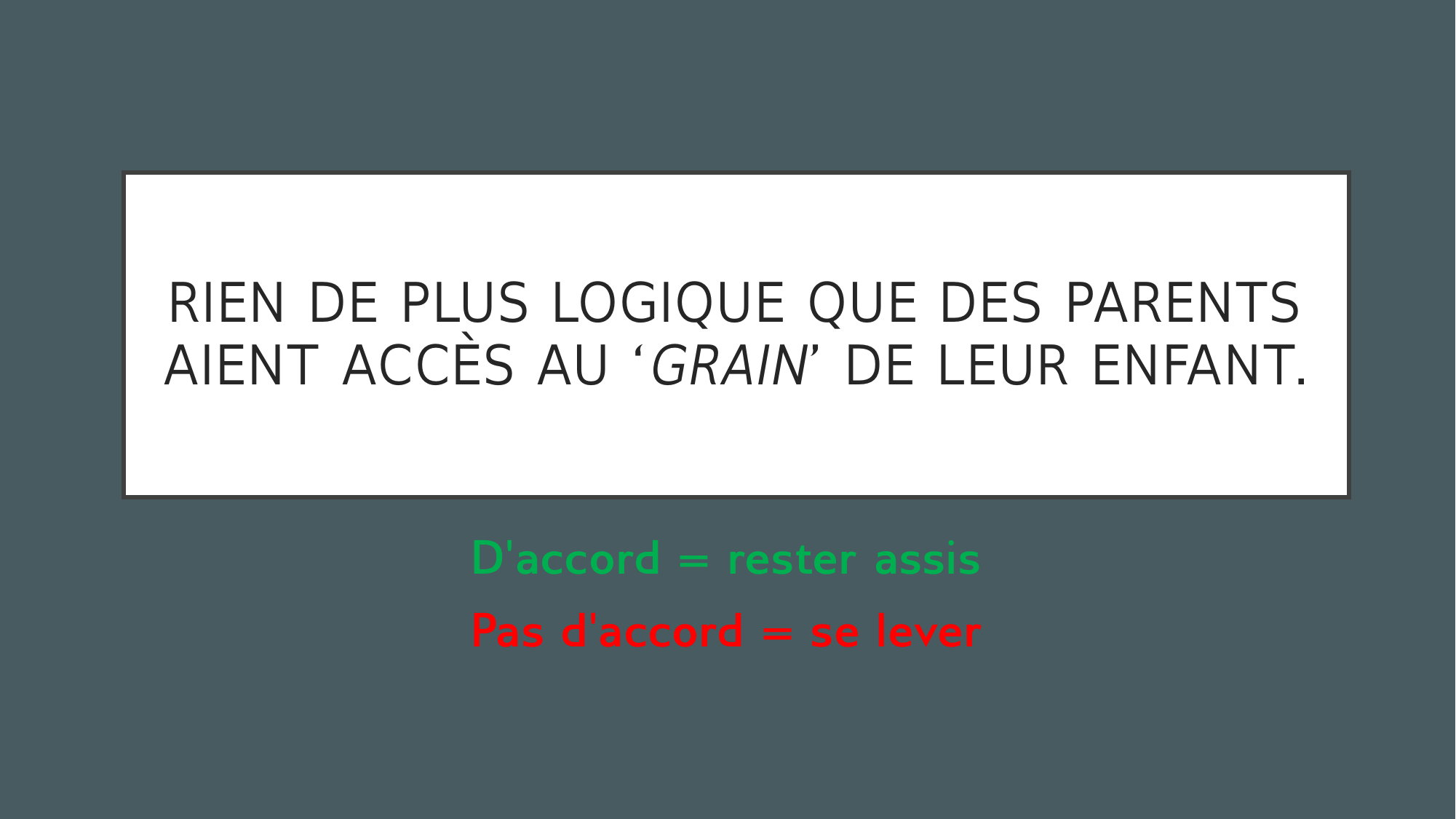

# Rien de plus logique que des parents aient accès au ‘grain’ de leur enfant.
D'accord = rester assis
Pas d'accord = se lever